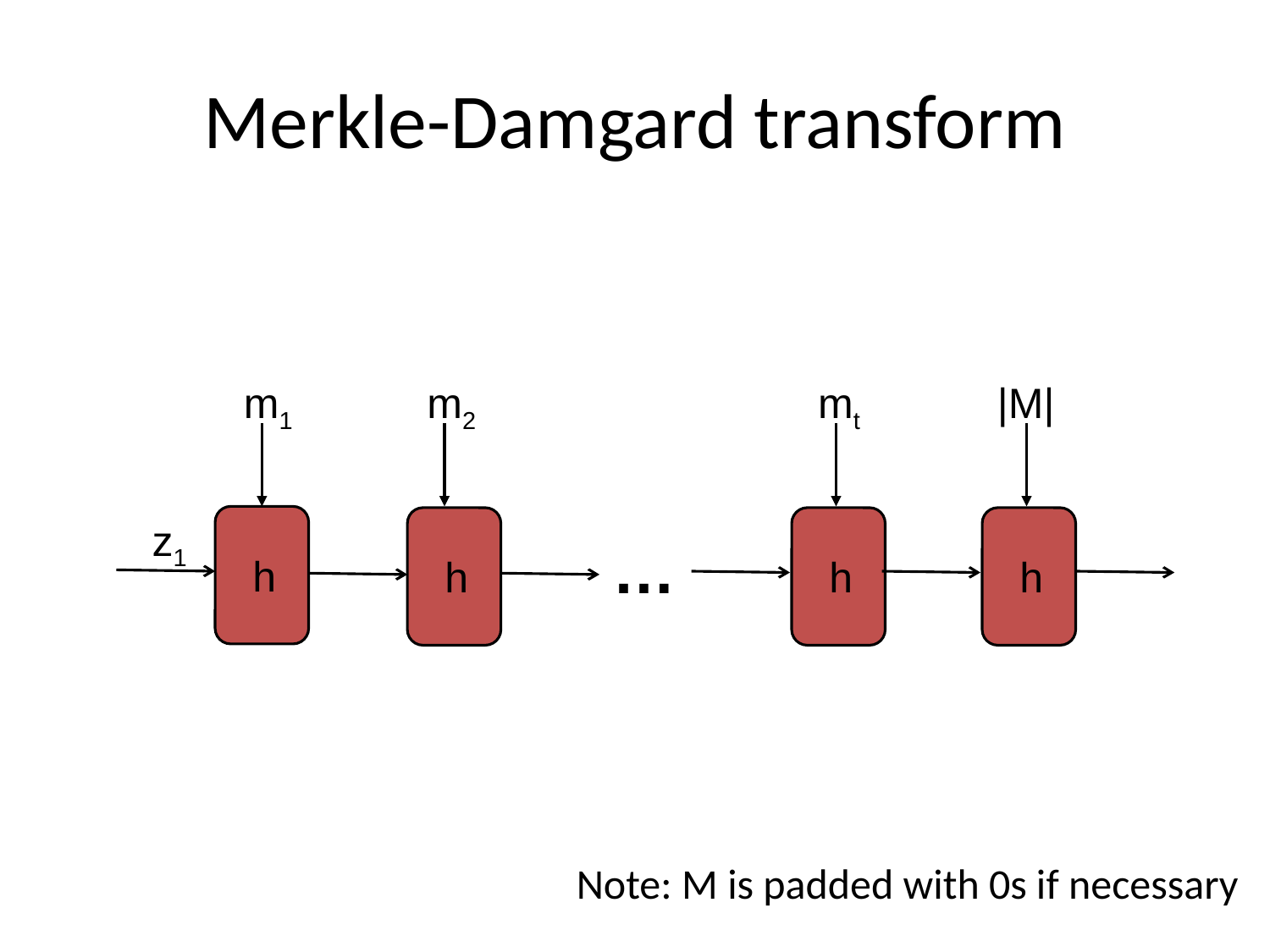

# Merkle-Damgard transform
m1
m2
mt
|M|

z1

…
h
h
h
h
Note: M is padded with 0s if necessary